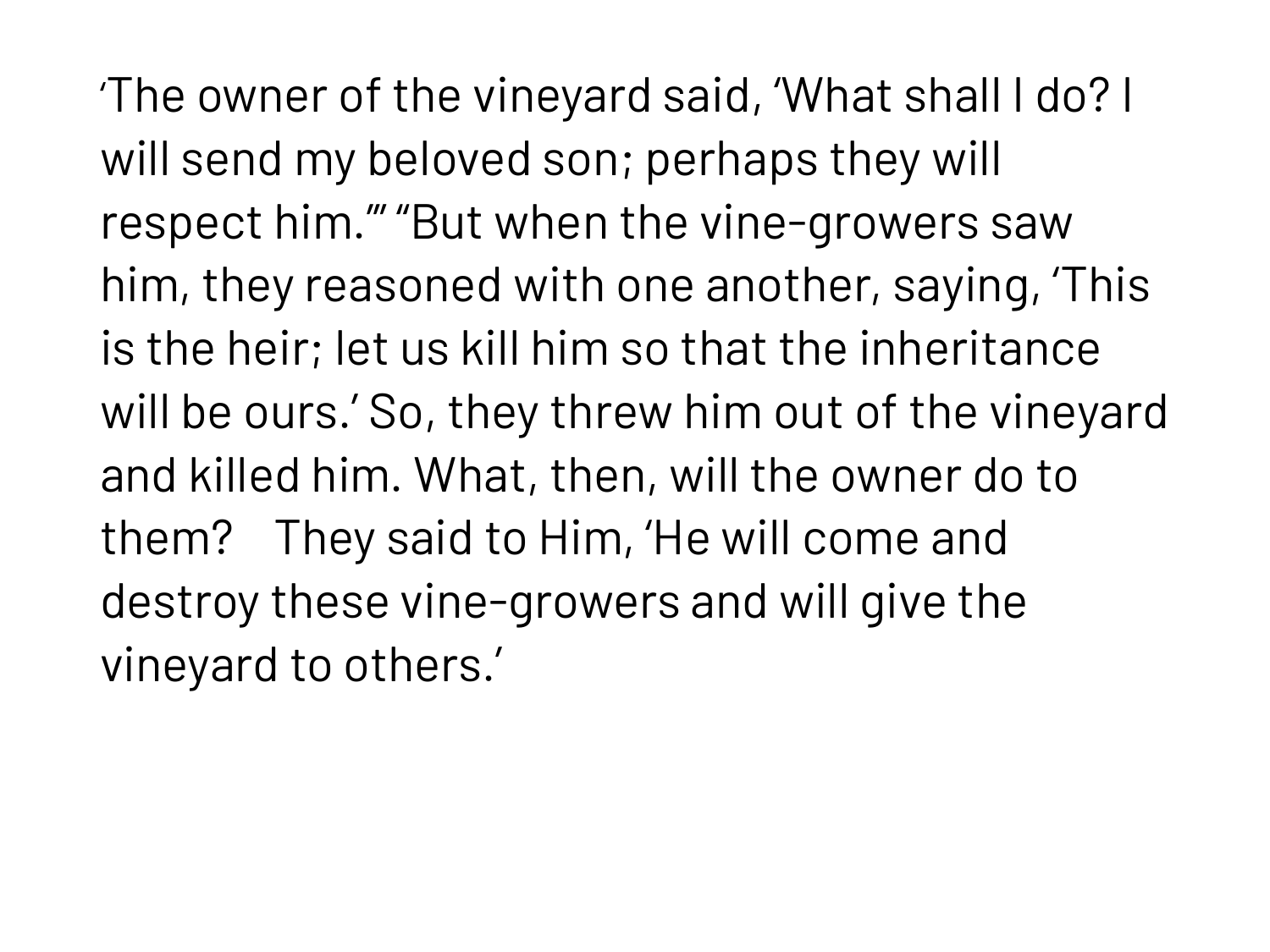

#
‘The owner of the vineyard said, ‘What shall I do? I will send my beloved son; perhaps they will respect him.’” “But when the vine-growers saw him, they reasoned with one another, saying, ‘This is the heir; let us kill him so that the inheritance will be ours.’ So, they threw him out of the vineyard and killed him. What, then, will the owner do to them?    They said to Him, ‘He will come and destroy these vine-growers and will give the vineyard to others.’